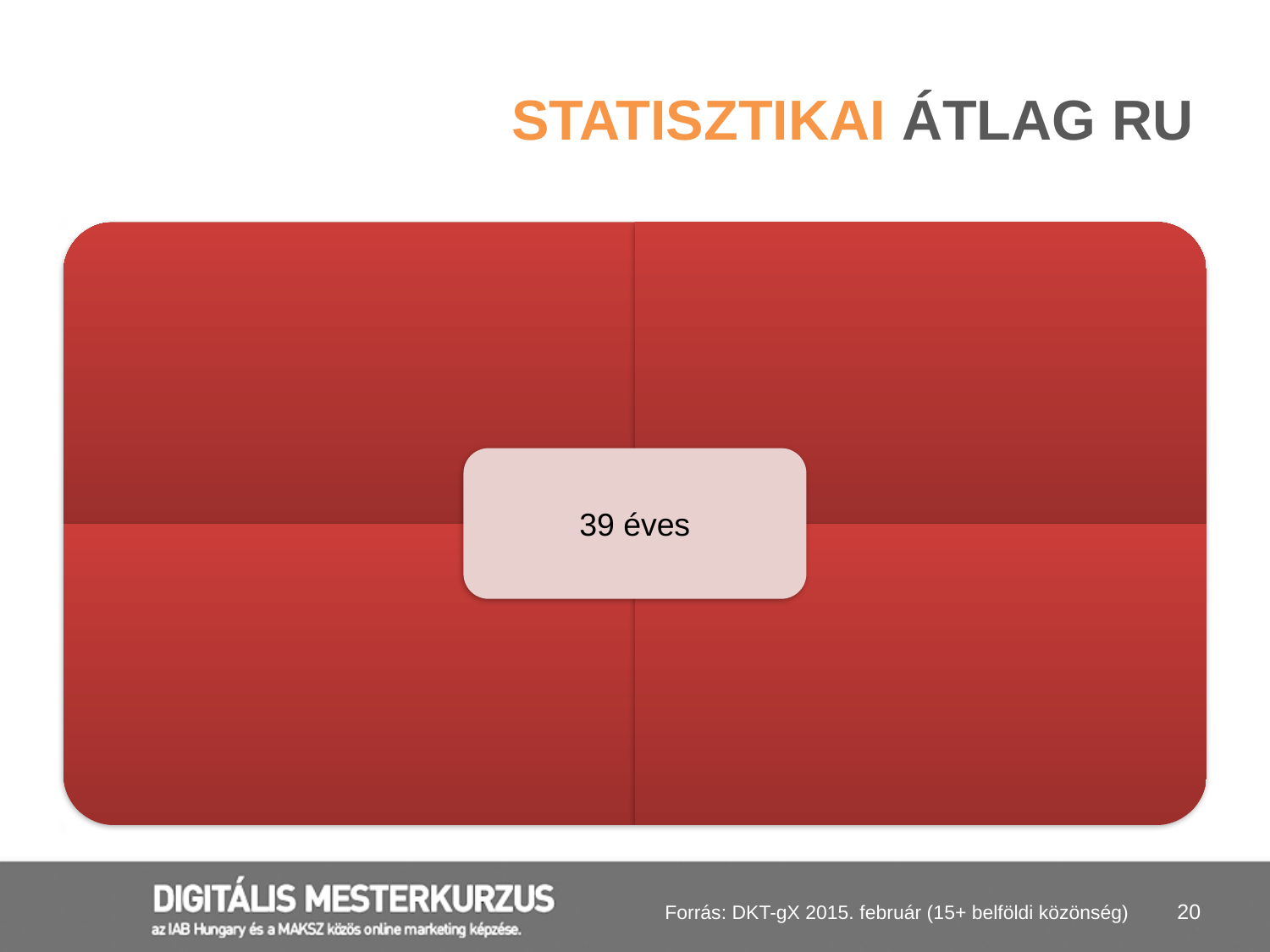

# Statisztikai átlag RU
39 éves
51% nő
Városlakó
Kétharmad
Esomar ABC
Forrás: DKT-gX 2015. február (15+ belföldi közönség)